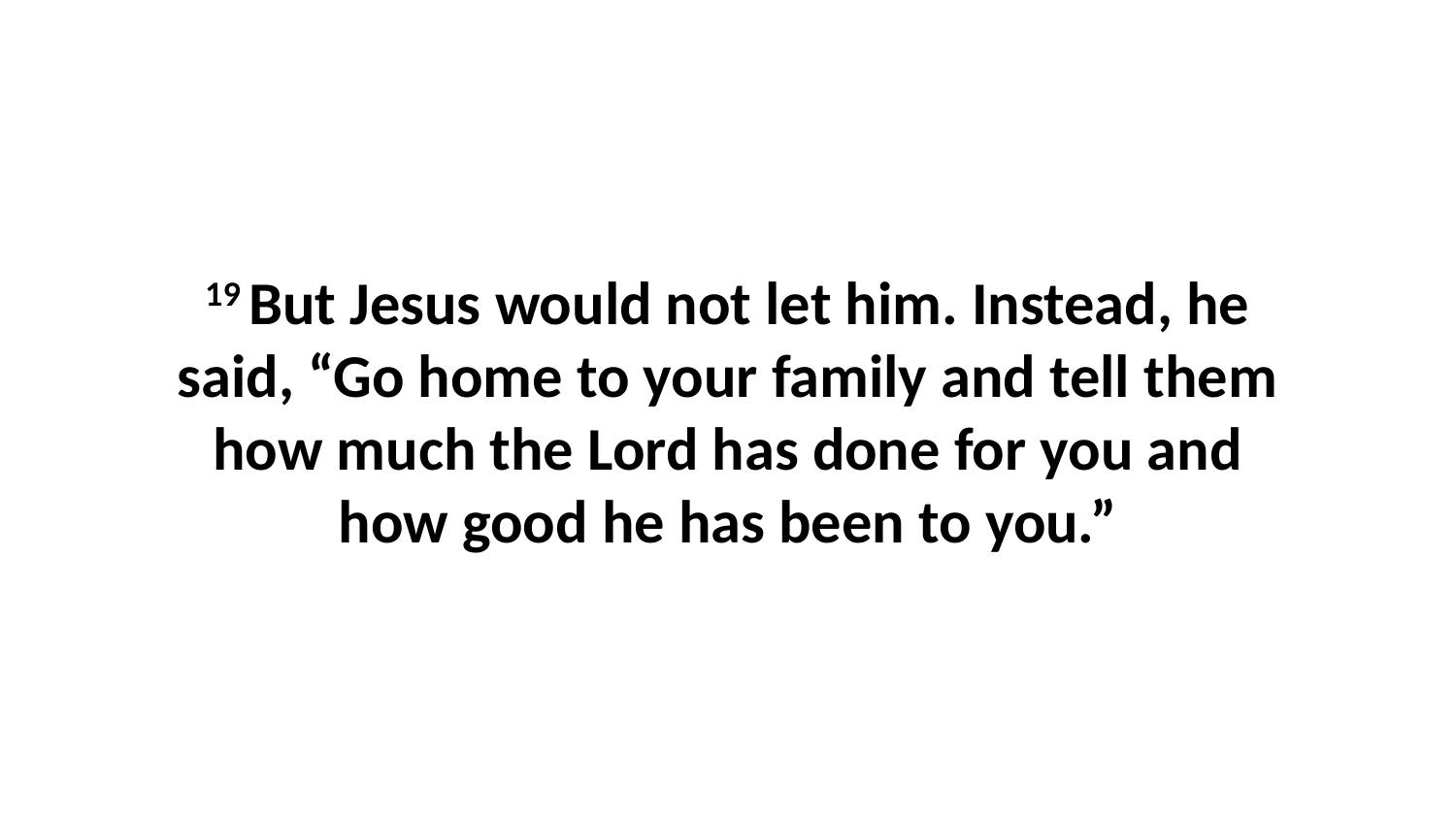

19 But Jesus would not let him. Instead, he said, “Go home to your family and tell them how much the Lord has done for you and how good he has been to you.”